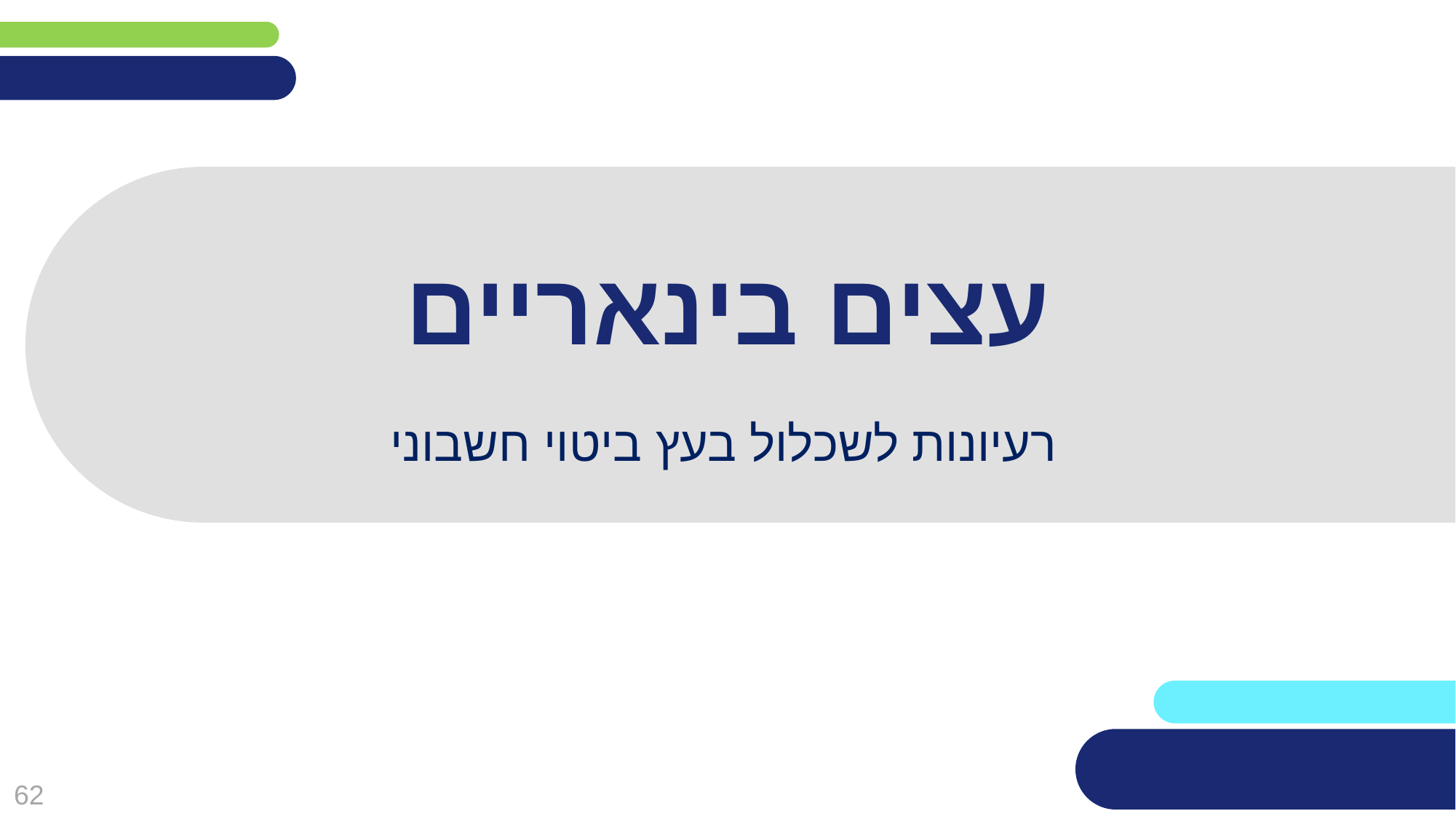

# עצים בינאריים
רעיונות לשכלול בעץ ביטוי חשבוני